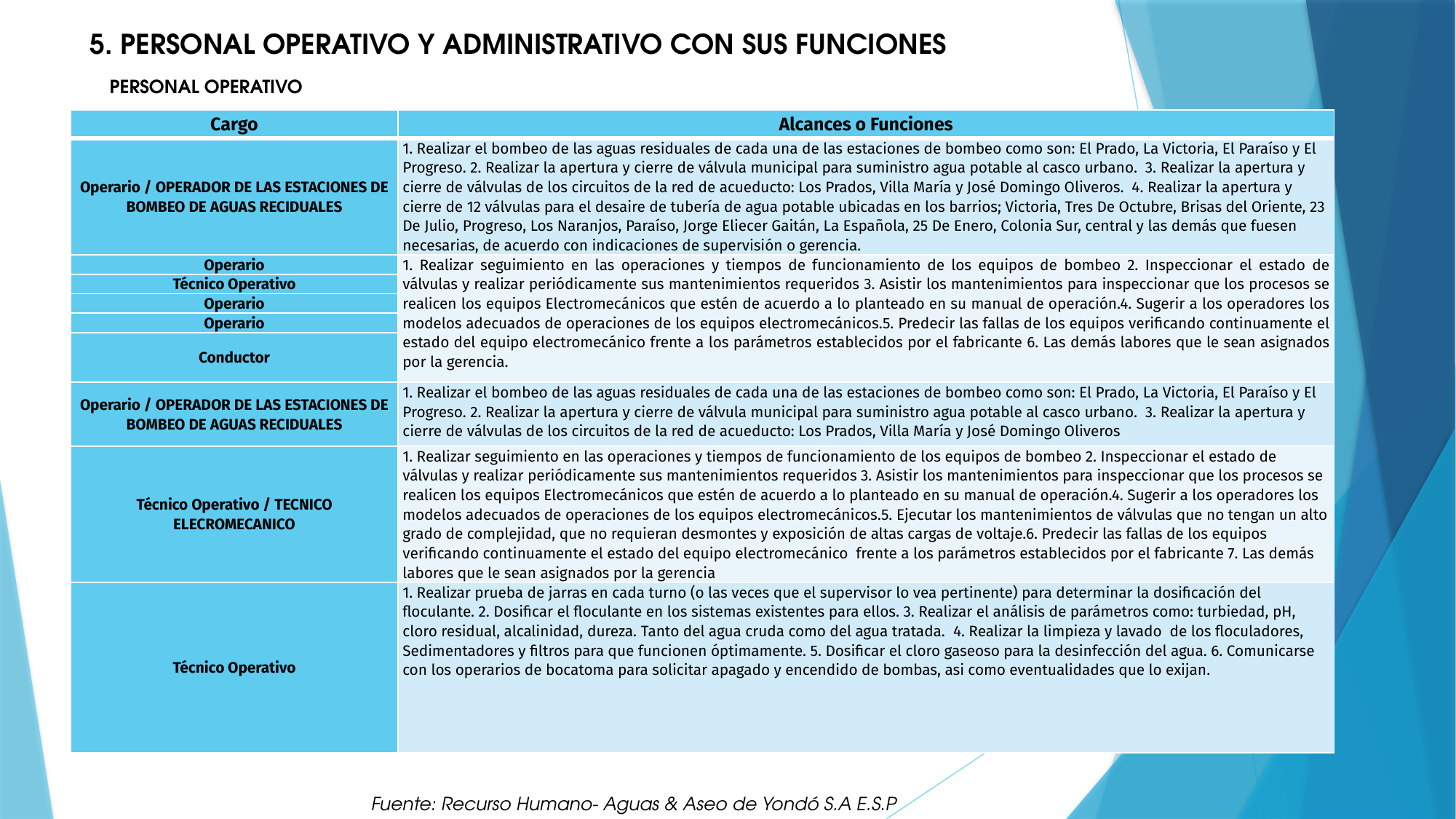

5. PERSONAL OPERATIVO Y ADMINISTRATIVO CON SUS FUNCIONES
PERSONAL OPERATIVO
| Cargo | Alcances o Funciones |
| --- | --- |
| Operario / OPERADOR DE LAS ESTACIONES DE BOMBEO DE AGUAS RECIDUALES | 1. Realizar el bombeo de las aguas residuales de cada una de las estaciones de bombeo como son: El Prado, La Victoria, El Paraíso y El Progreso. 2. Realizar la apertura y cierre de válvula municipal para suministro agua potable al casco urbano. 3. Realizar la apertura y cierre de válvulas de los circuitos de la red de acueducto: Los Prados, Villa María y José Domingo Oliveros. 4. Realizar la apertura y cierre de 12 válvulas para el desaire de tubería de agua potable ubicadas en los barrios; Victoria, Tres De Octubre, Brisas del Oriente, 23 De Julio, Progreso, Los Naranjos, Paraíso, Jorge Eliecer Gaitán, La Española, 25 De Enero, Colonia Sur, central y las demás que fuesen necesarias, de acuerdo con indicaciones de supervisión o gerencia. |
| Operario | 1. Realizar seguimiento en las operaciones y tiempos de funcionamiento de los equipos de bombeo 2. Inspeccionar el estado de válvulas y realizar periódicamente sus mantenimientos requeridos 3. Asistir los mantenimientos para inspeccionar que los procesos se realicen los equipos Electromecánicos que estén de acuerdo a lo planteado en su manual de operación.4. Sugerir a los operadores los modelos adecuados de operaciones de los equipos electromecánicos.5. Predecir las fallas de los equipos verificando continuamente el estado del equipo electromecánico frente a los parámetros establecidos por el fabricante 6. Las demás labores que le sean asignados por la gerencia. |
| Técnico Operativo |  |
| Operario |  |
| Operario |  |
| Conductor |  |
| Operario / OPERADOR DE LAS ESTACIONES DE BOMBEO DE AGUAS RECIDUALES | 1. Realizar el bombeo de las aguas residuales de cada una de las estaciones de bombeo como son: El Prado, La Victoria, El Paraíso y El Progreso. 2. Realizar la apertura y cierre de válvula municipal para suministro agua potable al casco urbano. 3. Realizar la apertura y cierre de válvulas de los circuitos de la red de acueducto: Los Prados, Villa María y José Domingo Oliveros |
| Técnico Operativo / TECNICO ELECROMECANICO | 1. Realizar seguimiento en las operaciones y tiempos de funcionamiento de los equipos de bombeo 2. Inspeccionar el estado de válvulas y realizar periódicamente sus mantenimientos requeridos 3. Asistir los mantenimientos para inspeccionar que los procesos se realicen los equipos Electromecánicos que estén de acuerdo a lo planteado en su manual de operación.4. Sugerir a los operadores los modelos adecuados de operaciones de los equipos electromecánicos.5. Ejecutar los mantenimientos de válvulas que no tengan un alto grado de complejidad, que no requieran desmontes y exposición de altas cargas de voltaje.6. Predecir las fallas de los equipos verificando continuamente el estado del equipo electromecánico frente a los parámetros establecidos por el fabricante 7. Las demás labores que le sean asignados por la gerencia |
| Técnico Operativo | 1. Realizar prueba de jarras en cada turno (o las veces que el supervisor lo vea pertinente) para determinar la dosificación del floculante. 2. Dosificar el floculante en los sistemas existentes para ellos. 3. Realizar el análisis de parámetros como: turbiedad, pH, cloro residual, alcalinidad, dureza. Tanto del agua cruda como del agua tratada. 4. Realizar la limpieza y lavado de los floculadores, Sedimentadores y filtros para que funcionen óptimamente. 5. Dosificar el cloro gaseoso para la desinfección del agua. 6. Comunicarse con los operarios de bocatoma para solicitar apagado y encendido de bombas, asi como eventualidades que lo exijan. |

Fuente: Recurso Humano- Aguas & Aseo de Yondó S.A E.S.P